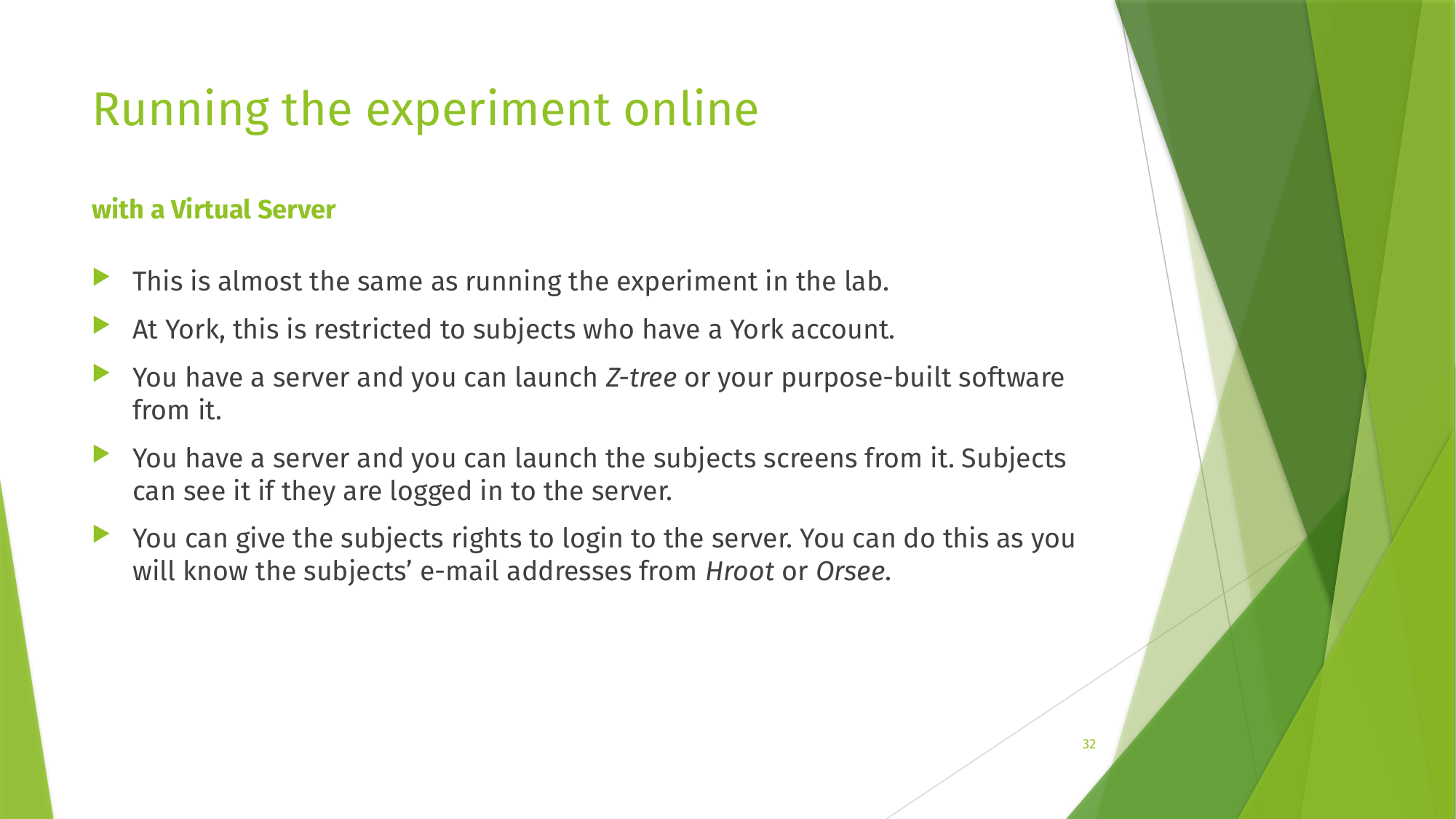

# Running the experiment online with a Virtual Server
This is almost the same as running the experiment in the lab.
At York, this is restricted to subjects who have a York account.
You have a server and you can launch Z-tree or your purpose-built software from it.
You have a server and you can launch the subjects screens from it. Subjects can see it if they are logged in to the server.
You can give the subjects rights to login to the server. You can do this as you will know the subjects’ e-mail addresses from Hroot or Orsee.
32